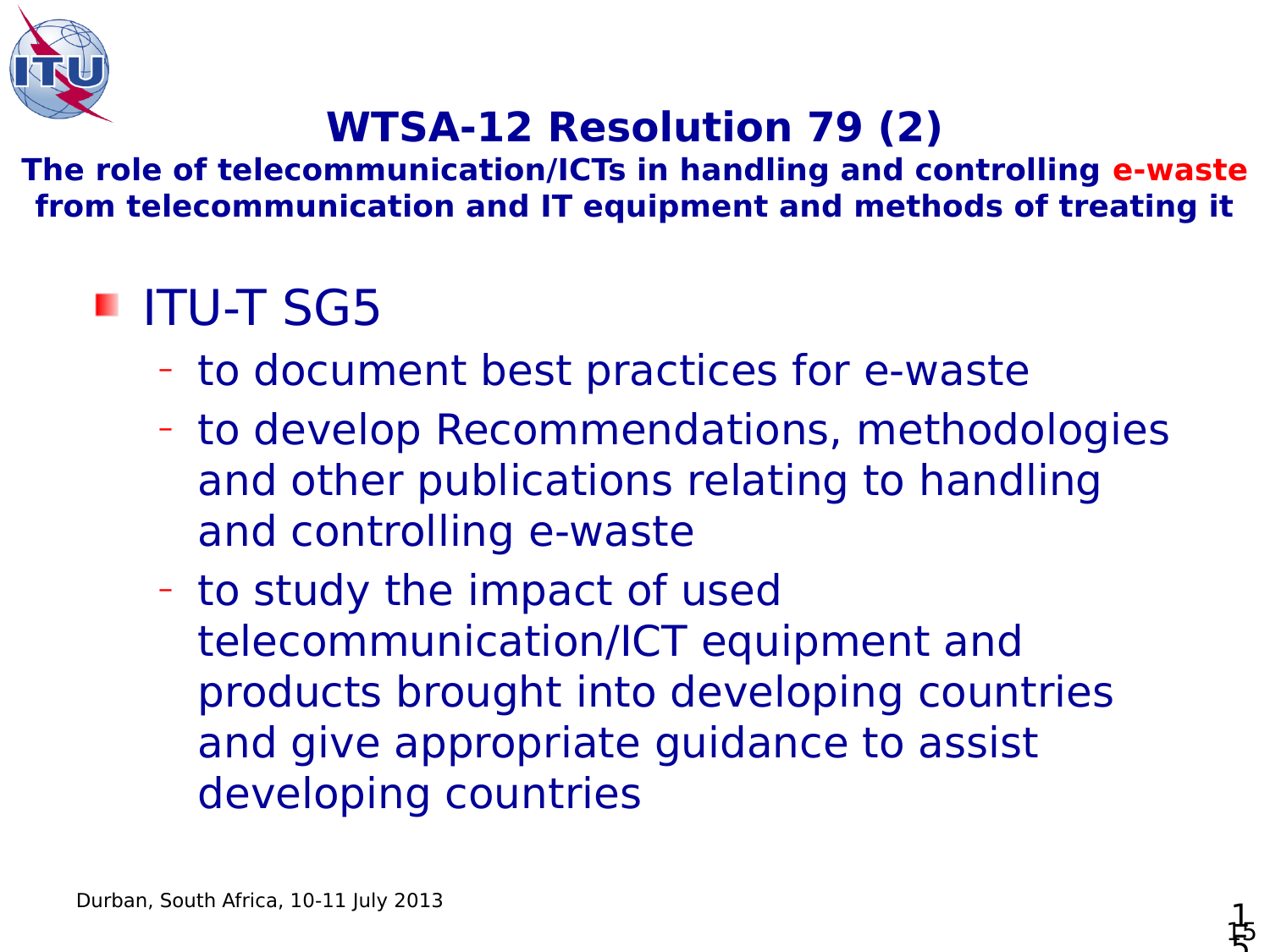

# WTSA-12 Resolution 79 (2) The role of telecommunication/ICTs in handling and controlling e-waste from telecommunication and IT equipment and methods of treating it
ITU-T SG5
to document best practices for e-waste
to develop Recommendations, methodologies and other publications relating to handling and controlling e-waste
to study the impact of used telecommunication/ICT equipment and products brought into developing countries and give appropriate guidance to assist developing countries
15